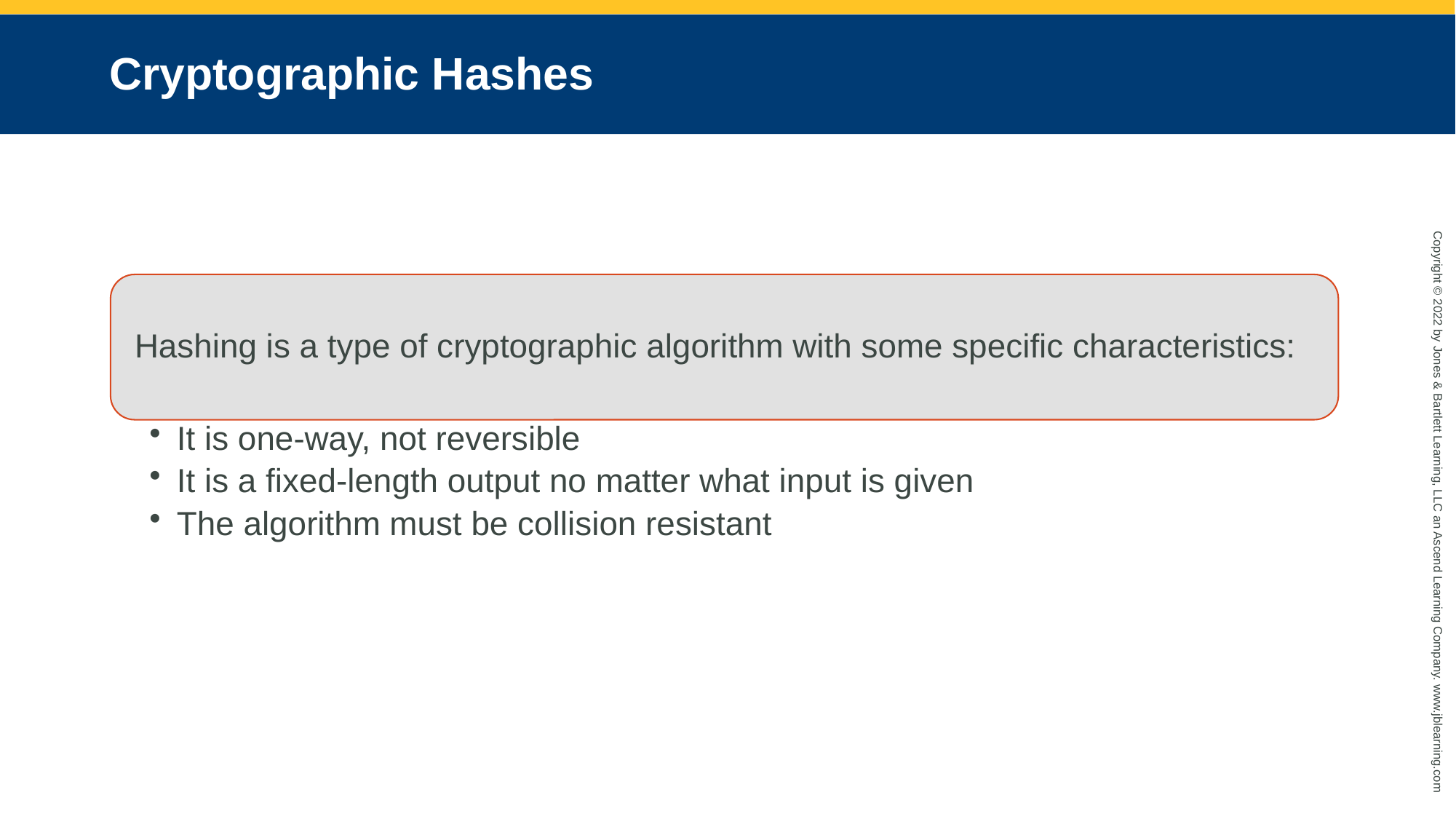

# Cryptographic Hashes
Hashing is a type of cryptographic algorithm with some specific characteristics:
It is one-way, not reversible
It is a fixed-length output no matter what input is given
The algorithm must be collision resistant